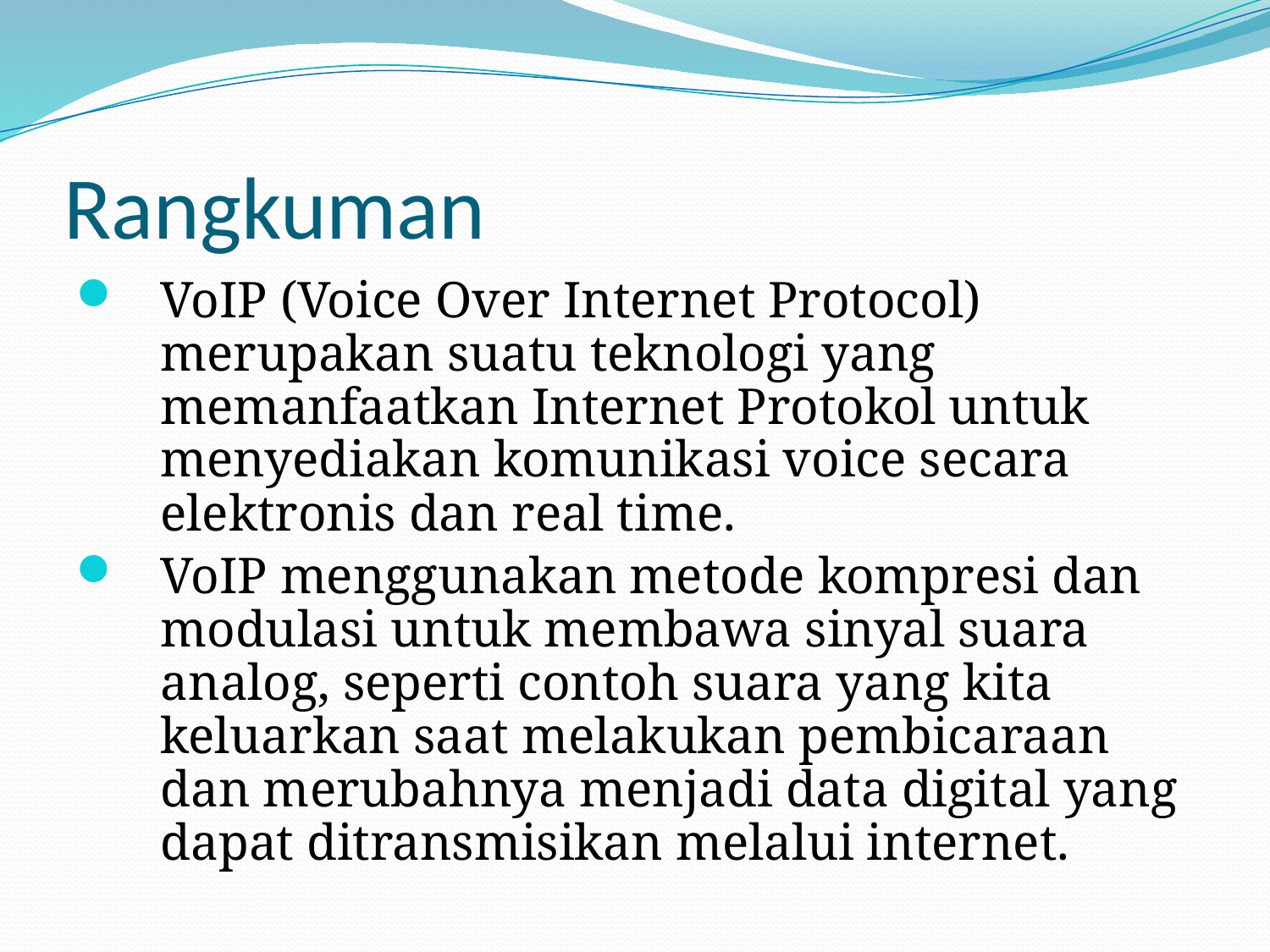

# Rangkuman
VoIP (Voice Over Internet Protocol) merupakan suatu teknologi yang memanfaatkan Internet Protokol untuk menyediakan komunikasi voice secara elektronis dan real time.
VoIP menggunakan metode kompresi dan modulasi untuk membawa sinyal suara analog, seperti contoh suara yang kita keluarkan saat melakukan pembicaraan dan merubahnya menjadi data digital yang dapat ditransmisikan melalui internet.